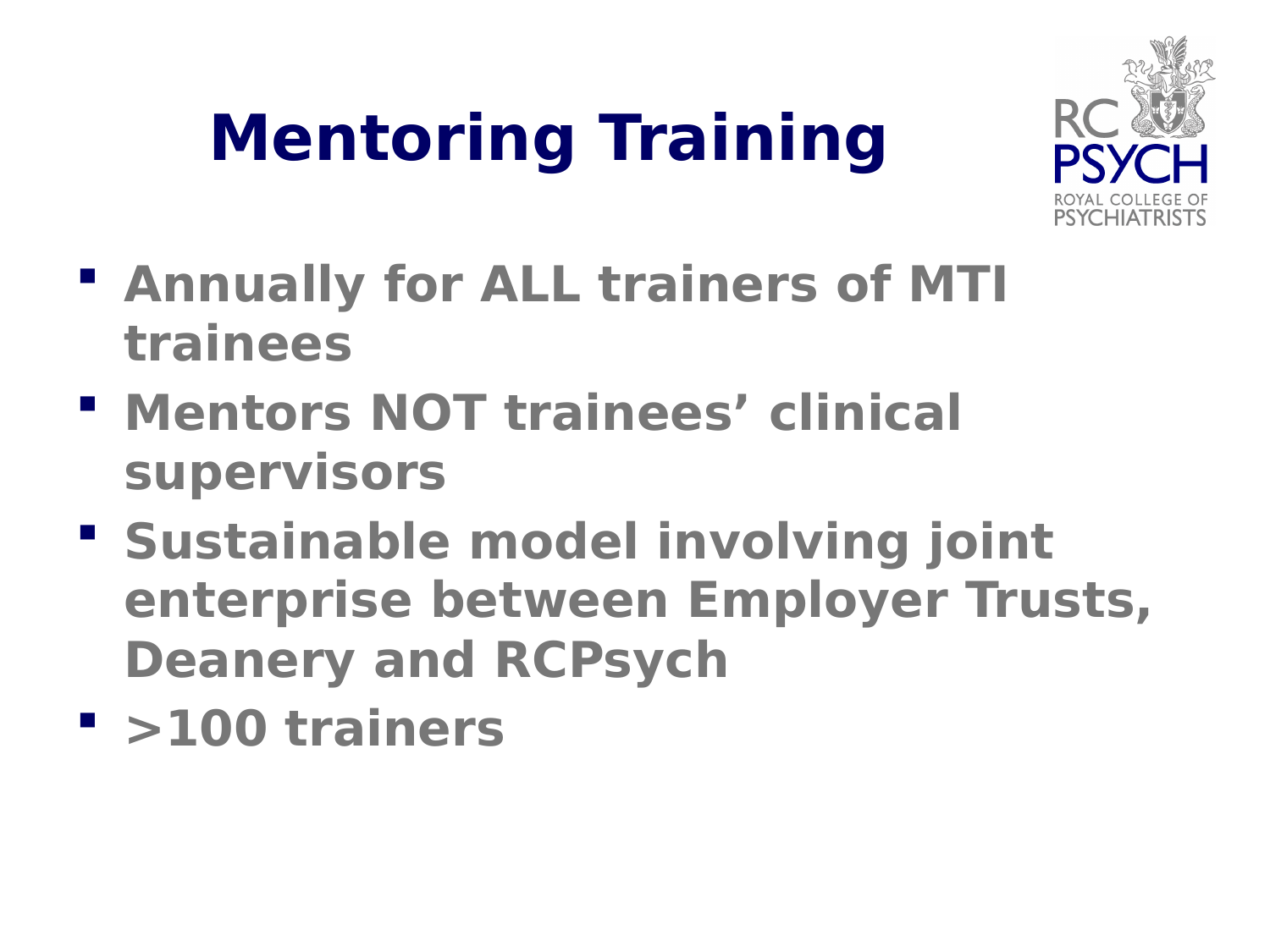

# Mentoring Training
Annually for ALL trainers of MTI trainees
Mentors NOT trainees’ clinical supervisors
Sustainable model involving joint enterprise between Employer Trusts, Deanery and RCPsych
>100 trainers